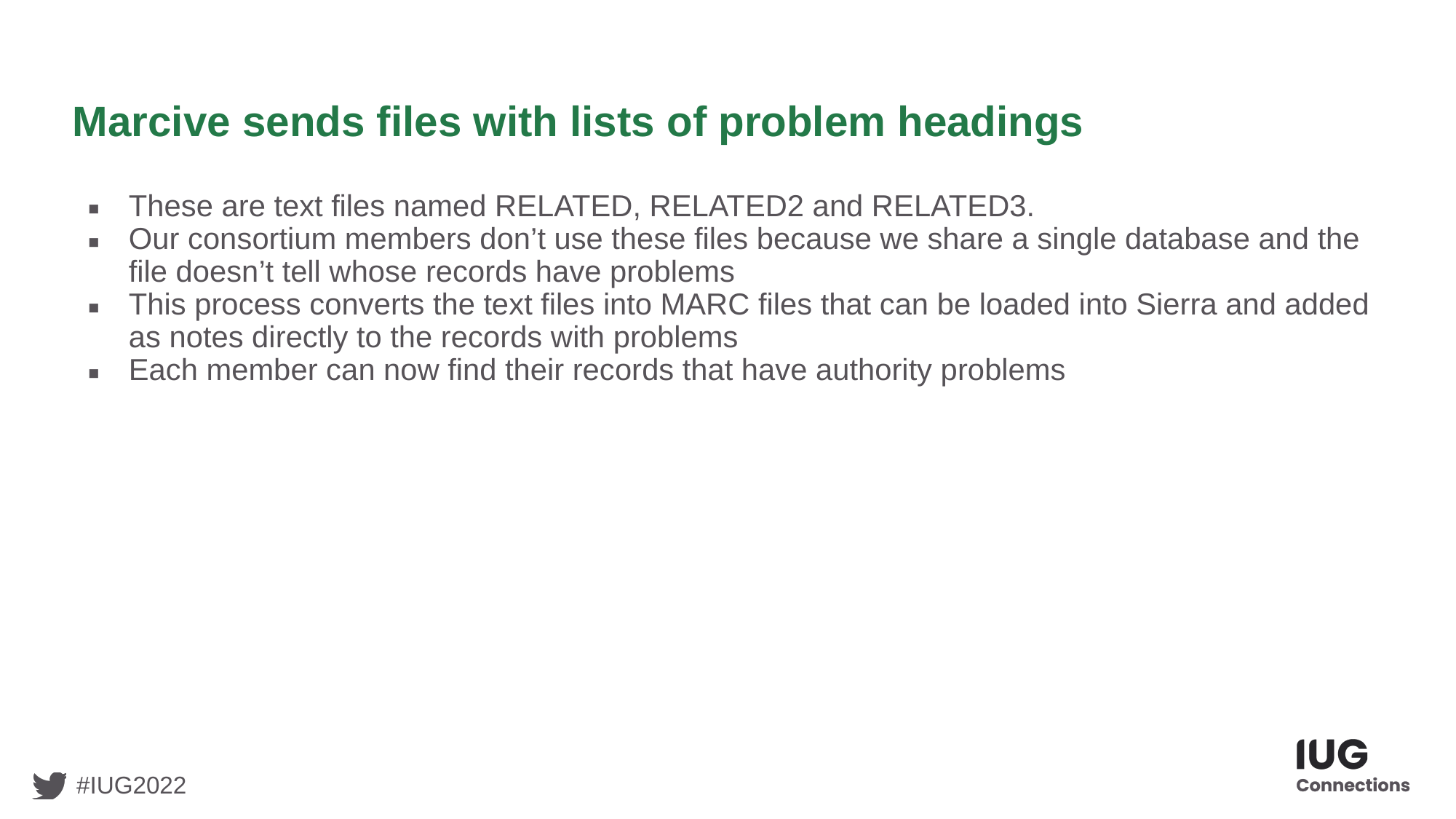

# Marcive sends files with lists of problem headings
These are text files named RELATED, RELATED2 and RELATED3.
Our consortium members don’t use these files because we share a single database and the file doesn’t tell whose records have problems
This process converts the text files into MARC files that can be loaded into Sierra and added as notes directly to the records with problems
Each member can now find their records that have authority problems